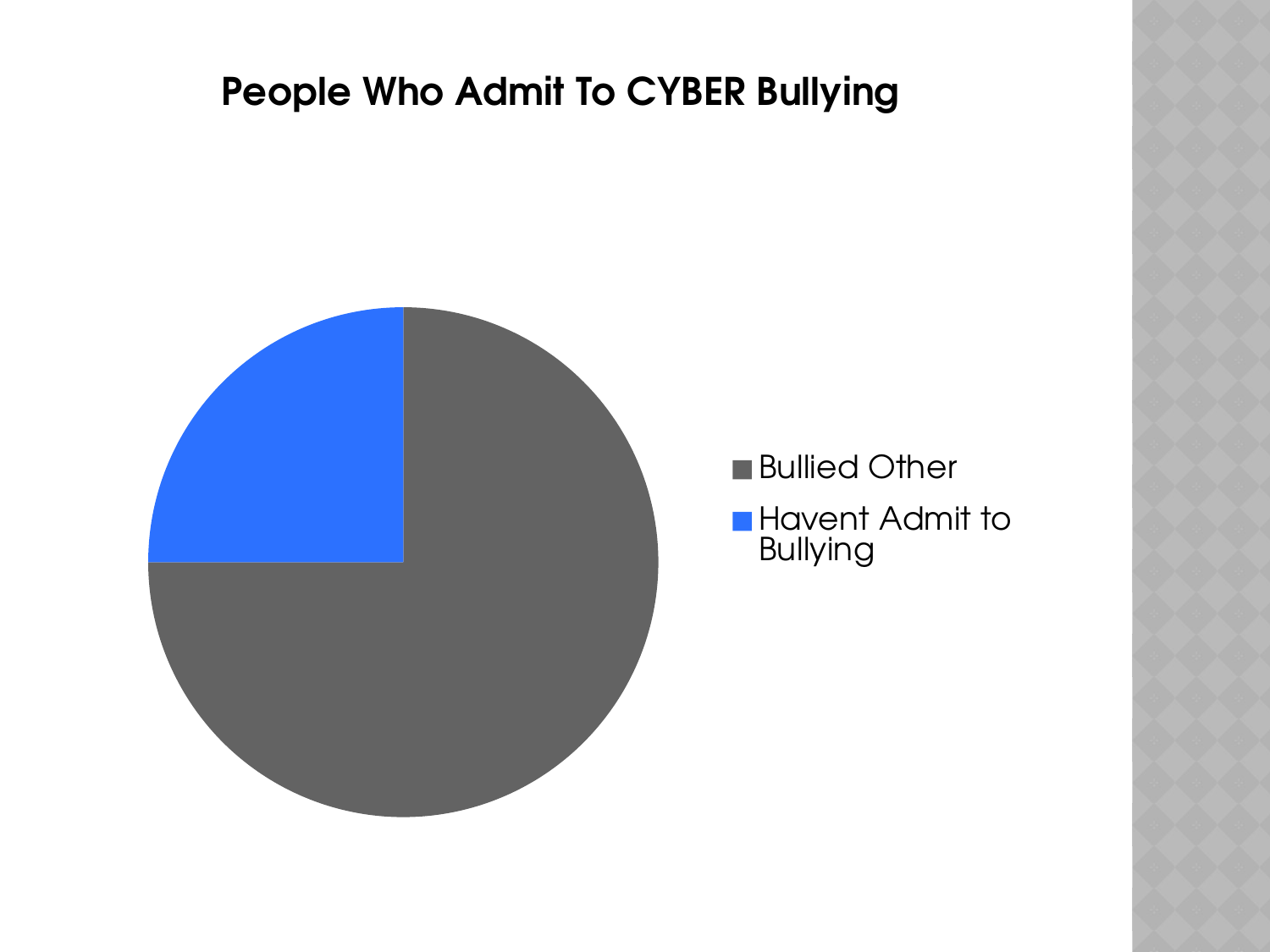

### Chart: People Who Admit To CYBER Bullying

| Category | People Who Admit To Bullying |
|---|---|
| Bullied Other | 75.0 |
| Havent Admit to Bullying | 25.0 |